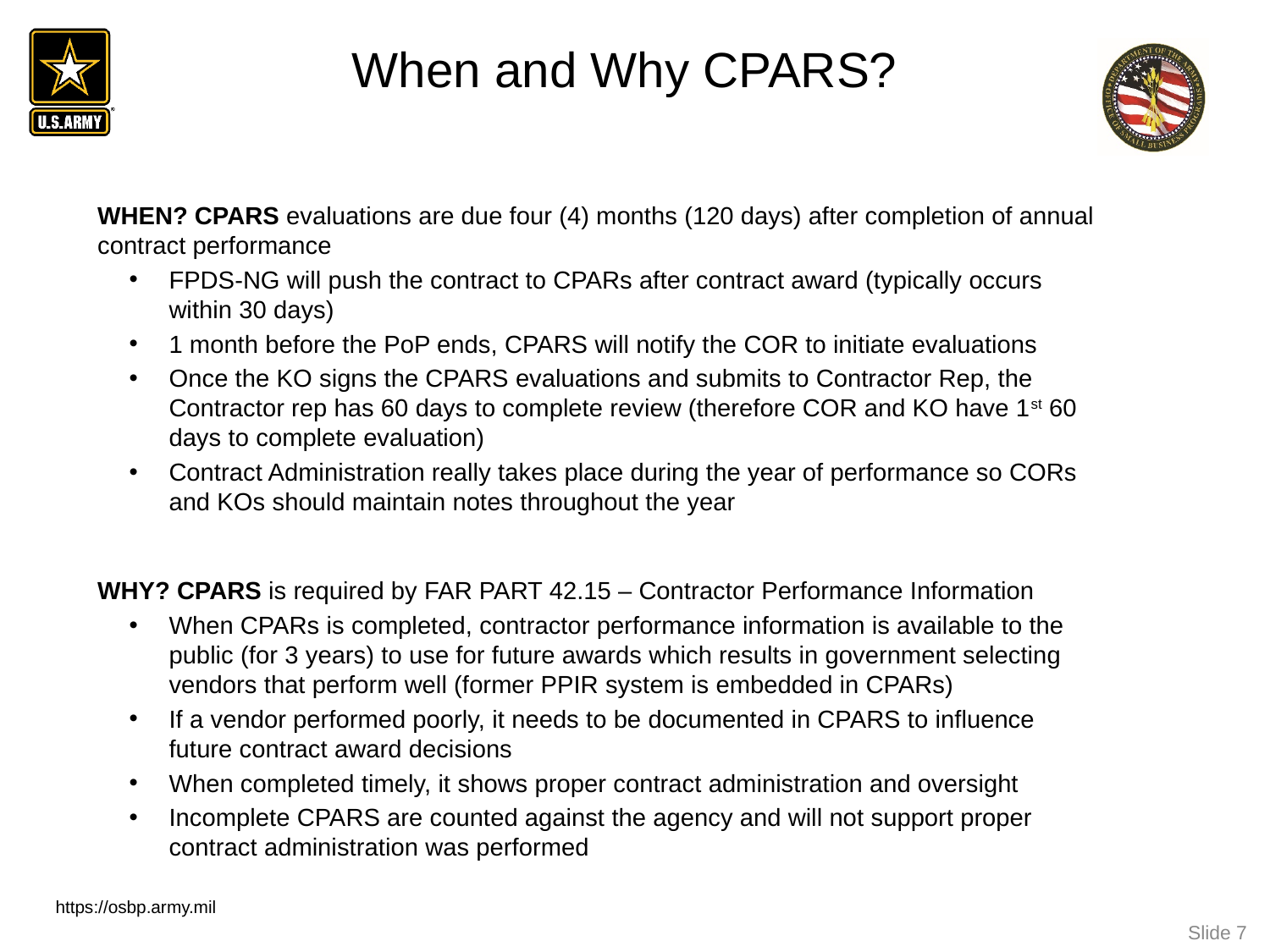

When and Why CPARS?

WHEN? CPARS evaluations are due four (4) months (120 days) after completion of annual contract performance
FPDS-NG will push the contract to CPARs after contract award (typically occurs within 30 days)
1 month before the PoP ends, CPARS will notify the COR to initiate evaluations
Once the KO signs the CPARS evaluations and submits to Contractor Rep, the Contractor rep has 60 days to complete review (therefore COR and KO have 1st 60 days to complete evaluation)
Contract Administration really takes place during the year of performance so CORs and KOs should maintain notes throughout the year

WHY? CPARS is required by FAR PART 42.15 – Contractor Performance Information
When CPARs is completed, contractor performance information is available to the public (for 3 years) to use for future awards which results in government selecting vendors that perform well (former PPIR system is embedded in CPARs)
If a vendor performed poorly, it needs to be documented in CPARS to influence future contract award decisions
When completed timely, it shows proper contract administration and oversight
Incomplete CPARS are counted against the agency and will not support proper contract administration was performed

https://osbp.army.mil
Slide 7